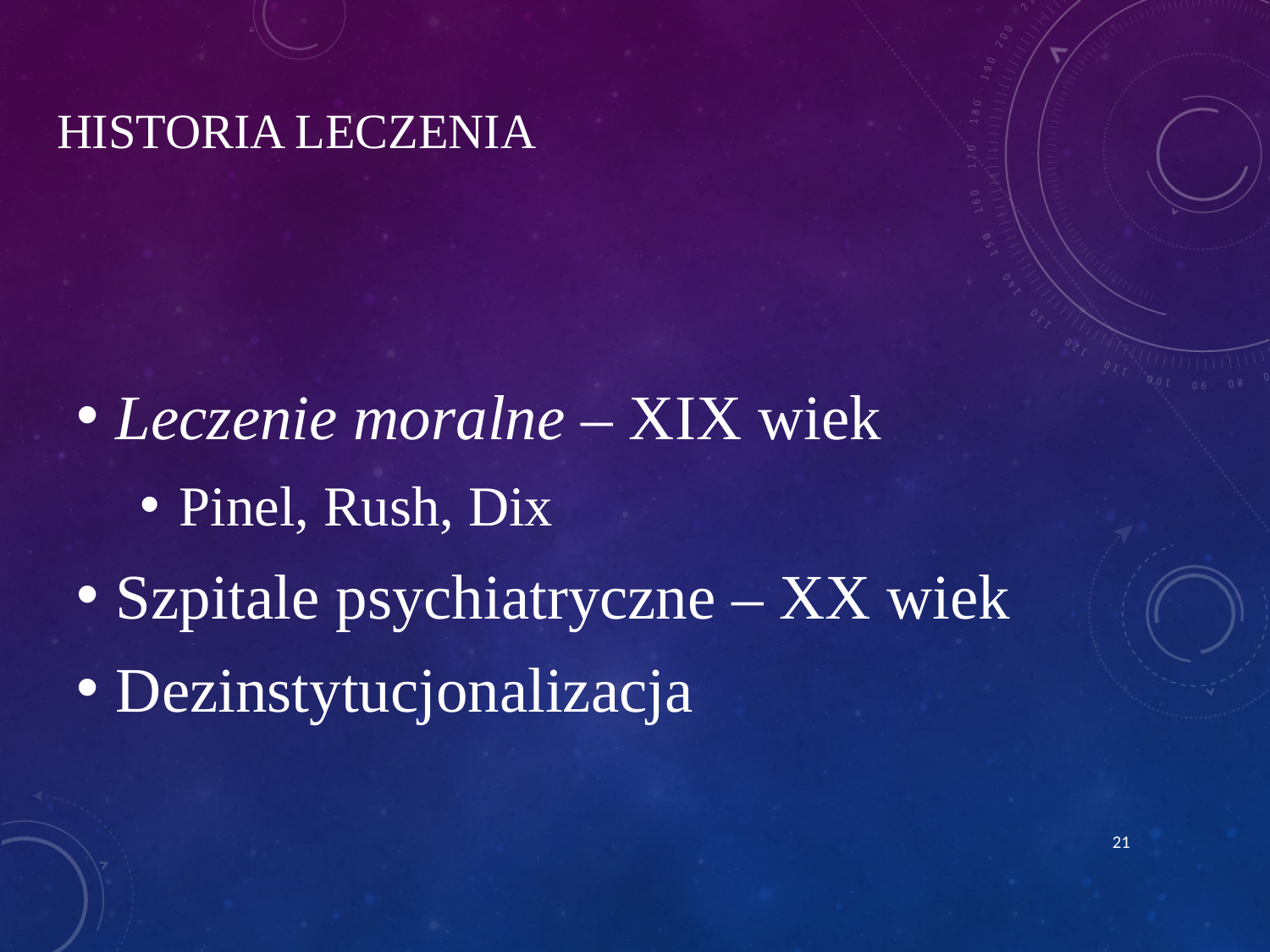

# Historia leczenia
Leczenie moralne – XIX wiek
Pinel, Rush, Dix
Szpitale psychiatryczne – XX wiek
Dezinstytucjonalizacja
21